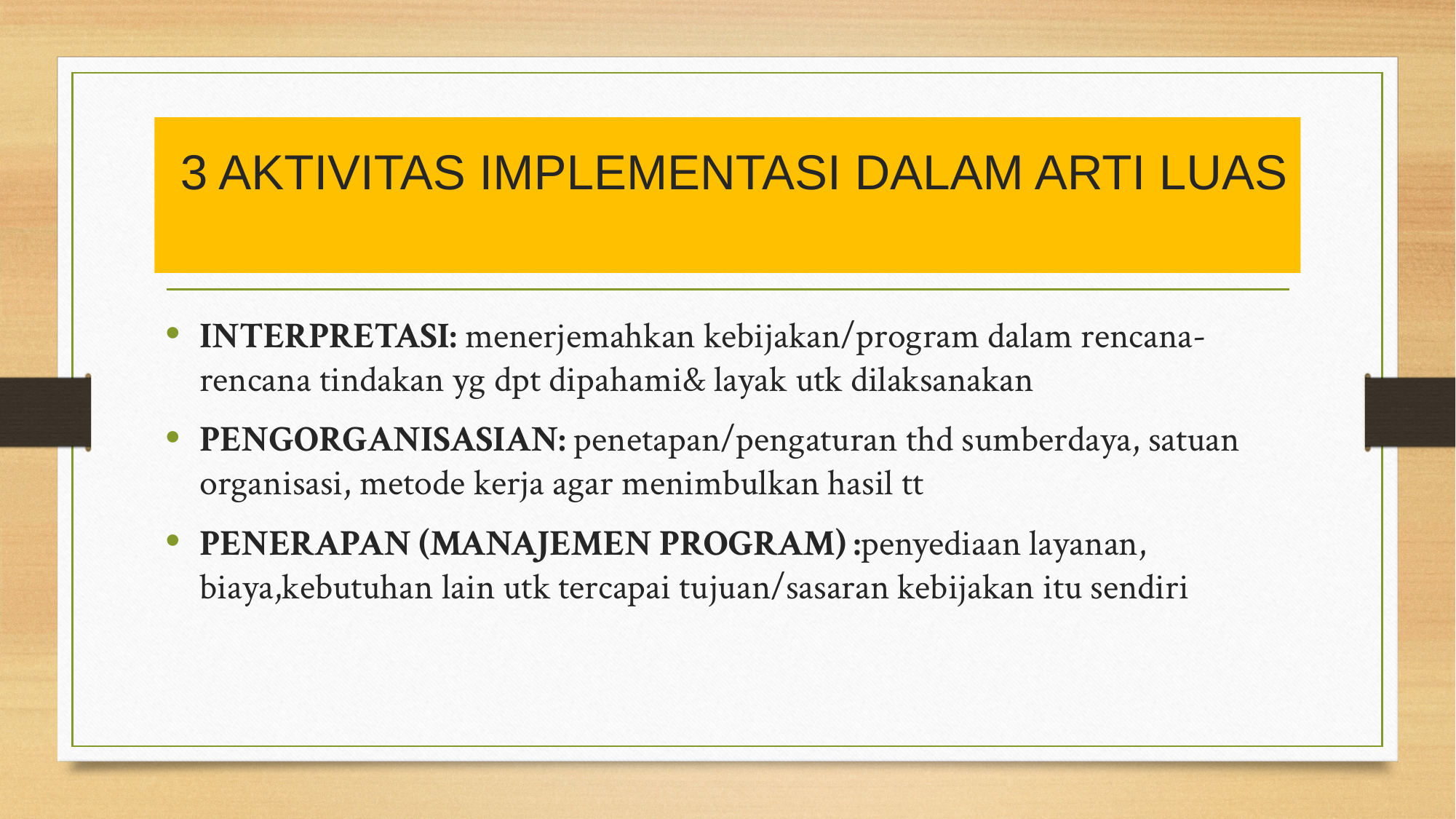

# 3 AKTIVITAS IMPLEMENTASI DALAM ARTI LUAS
INTERPRETASI: menerjemahkan kebijakan/program dalam rencana-rencana tindakan yg dpt dipahami& layak utk dilaksanakan
PENGORGANISASIAN: penetapan/pengaturan thd sumberdaya, satuan organisasi, metode kerja agar menimbulkan hasil tt
PENERAPAN (MANAJEMEN PROGRAM) :penyediaan layanan, biaya,kebutuhan lain utk tercapai tujuan/sasaran kebijakan itu sendiri